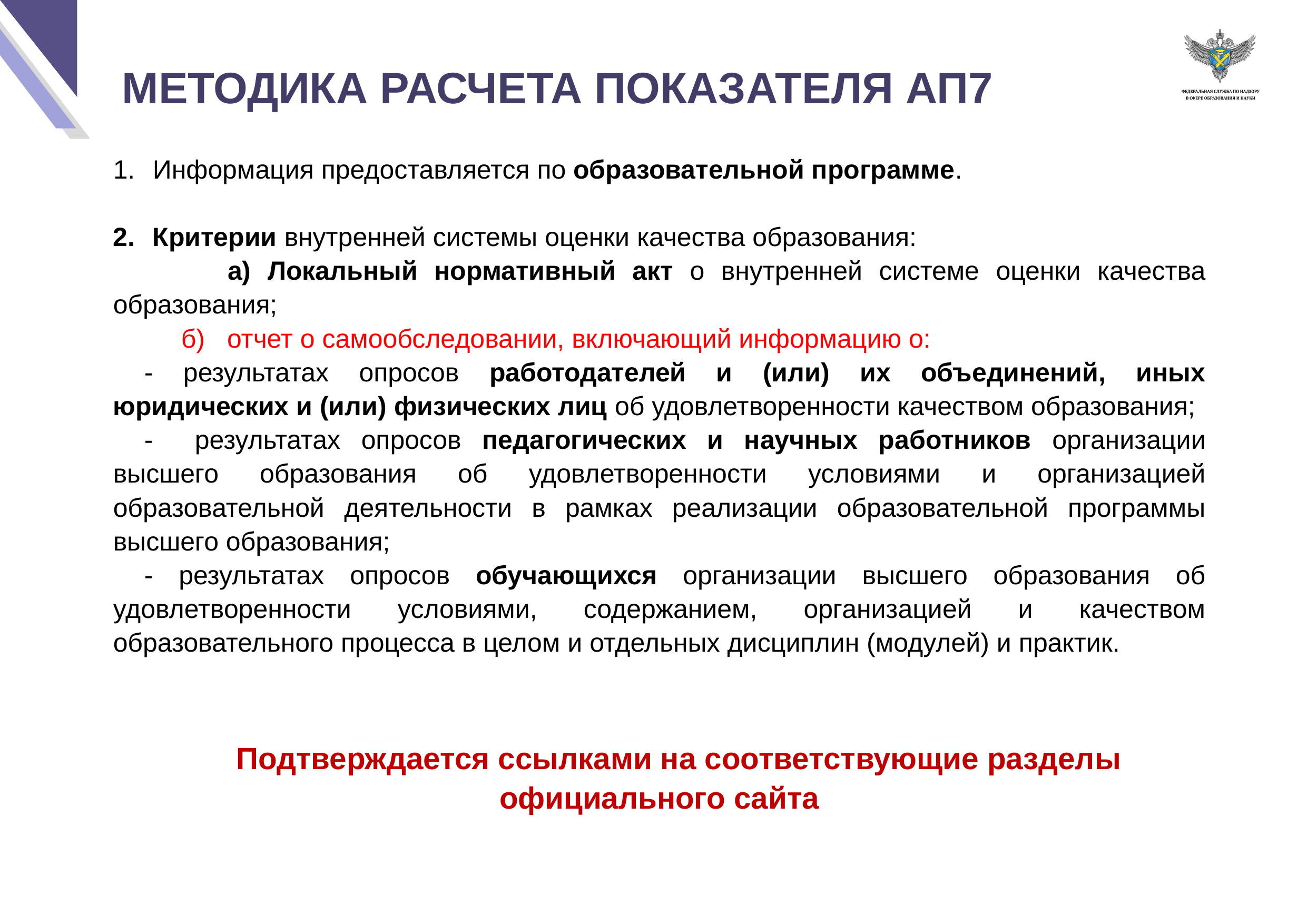

МЕТОДИКА РАСЧЕТА ПОКАЗАТЕЛЯ АП7
Информация предоставляется по образовательной программе.

Критерии внутренней системы оценки качества образования:
     а) Локальный нормативный акт о внутренней системе оценки качества образования;
     б)   отчет о самообследовании, включающий информацию о:
- результатах опросов работодателей и (или) их объединений, иных юридических и (или) физических лиц об удовлетворенности качеством образования;
-  результатах опросов педагогических и научных работников организации высшего образования об удовлетворенности условиями и организацией образовательной деятельности в рамках реализации образовательной программы высшего образования;
- результатах опросов обучающихся организации высшего образования об удовлетворенности условиями, содержанием, организацией и качеством образовательного процесса в целом и отдельных дисциплин (модулей) и практик.

Подтверждается ссылками на соответствующие разделы официального сайта